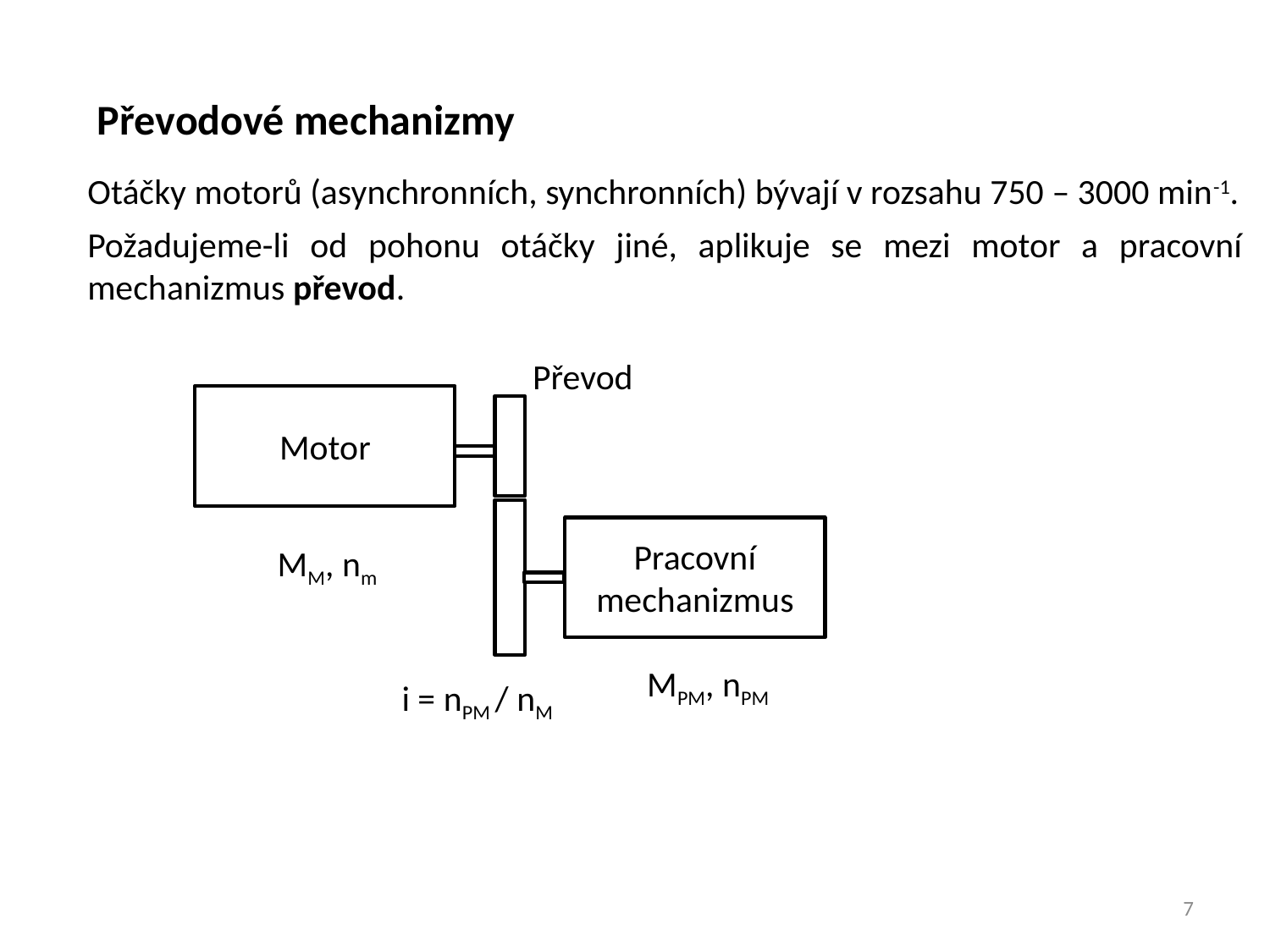

Převodové mechanizmy
Otáčky motorů (asynchronních, synchronních) bývají v rozsahu 750 – 3000 min-1.
Požadujeme-li od pohonu otáčky jiné, aplikuje se mezi motor a pracovní mechanizmus převod.
Převod
Motor

Pracovní mechanizmus
MM, nm

MPM, nPM
i = nPM / nM
7